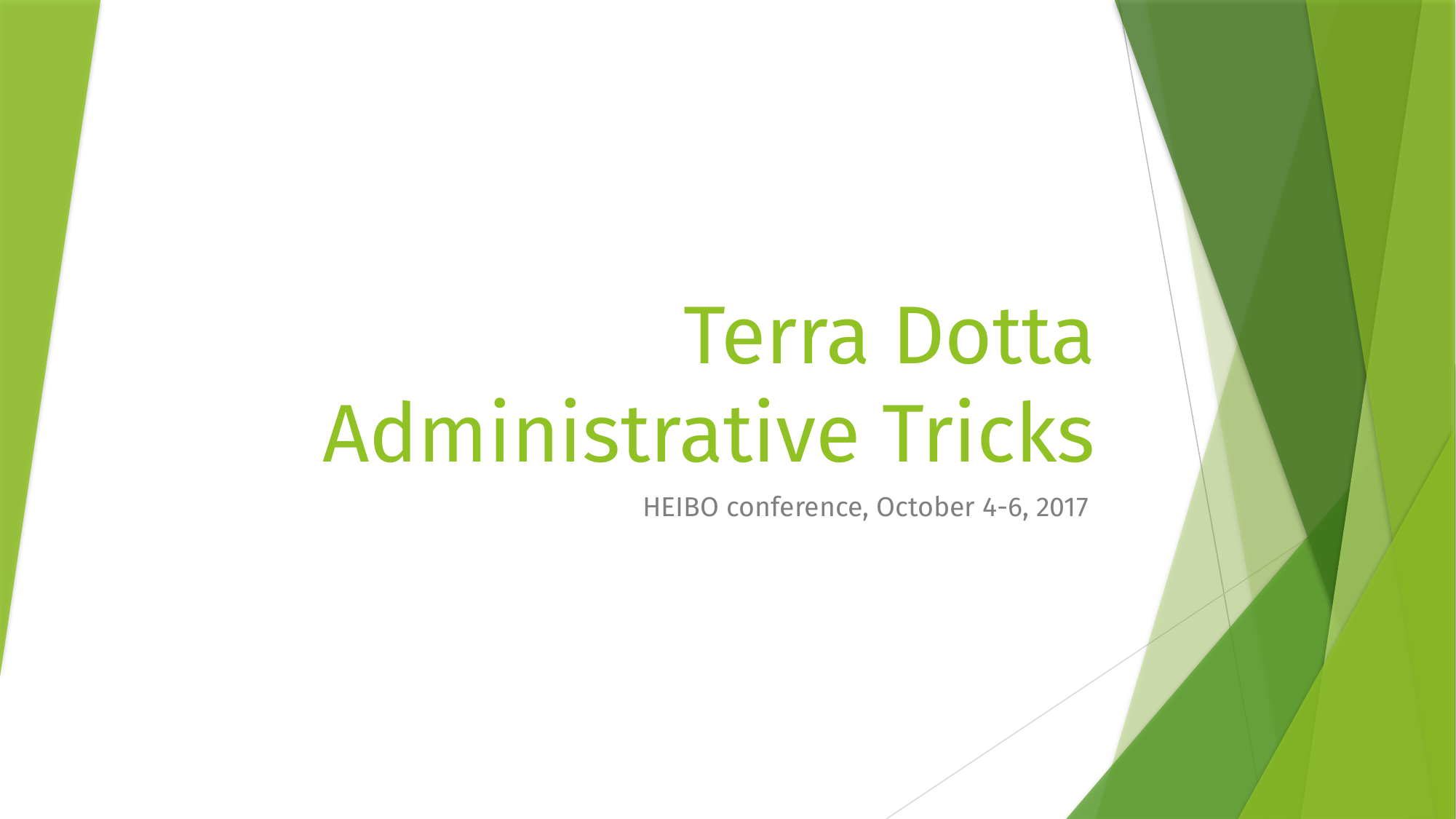

# Terra Dotta Administrative Tricks
HEIBO conference, October 4-6, 2017